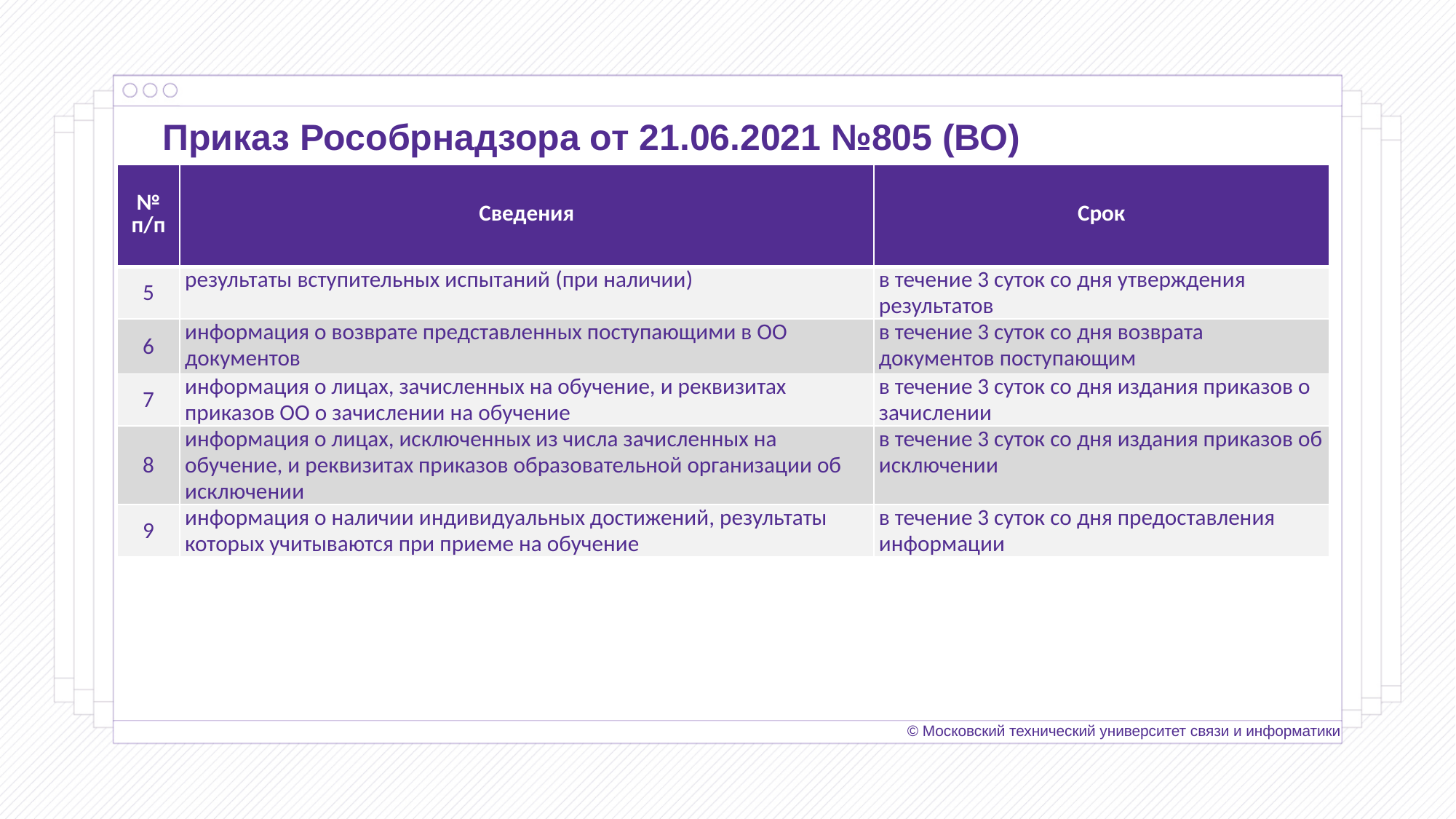

Приказ Рособрнадзора от 21.06.2021 №805 (ВО)
| № п/п | Сведения | Срок |
| --- | --- | --- |
| 5 | результаты вступительных испытаний (при наличии) | в течение 3 суток со дня утверждения результатов |
| 6 | информация о возврате представленных поступающими в ОО документов | в течение 3 суток со дня возврата документов поступающим |
| 7 | информация о лицах, зачисленных на обучение, и реквизитах приказов ОО о зачислении на обучение | в течение 3 суток со дня издания приказов о зачислении |
| 8 | информация о лицах, исключенных из числа зачисленных на обучение, и реквизитах приказов образовательной организации об исключении | в течение 3 суток со дня издания приказов об исключении |
| 9 | информация о наличии индивидуальных достижений, результаты которых учитываются при приеме на обучение | в течение 3 суток со дня предоставления информации |
© Московский технический университет связи и информатики